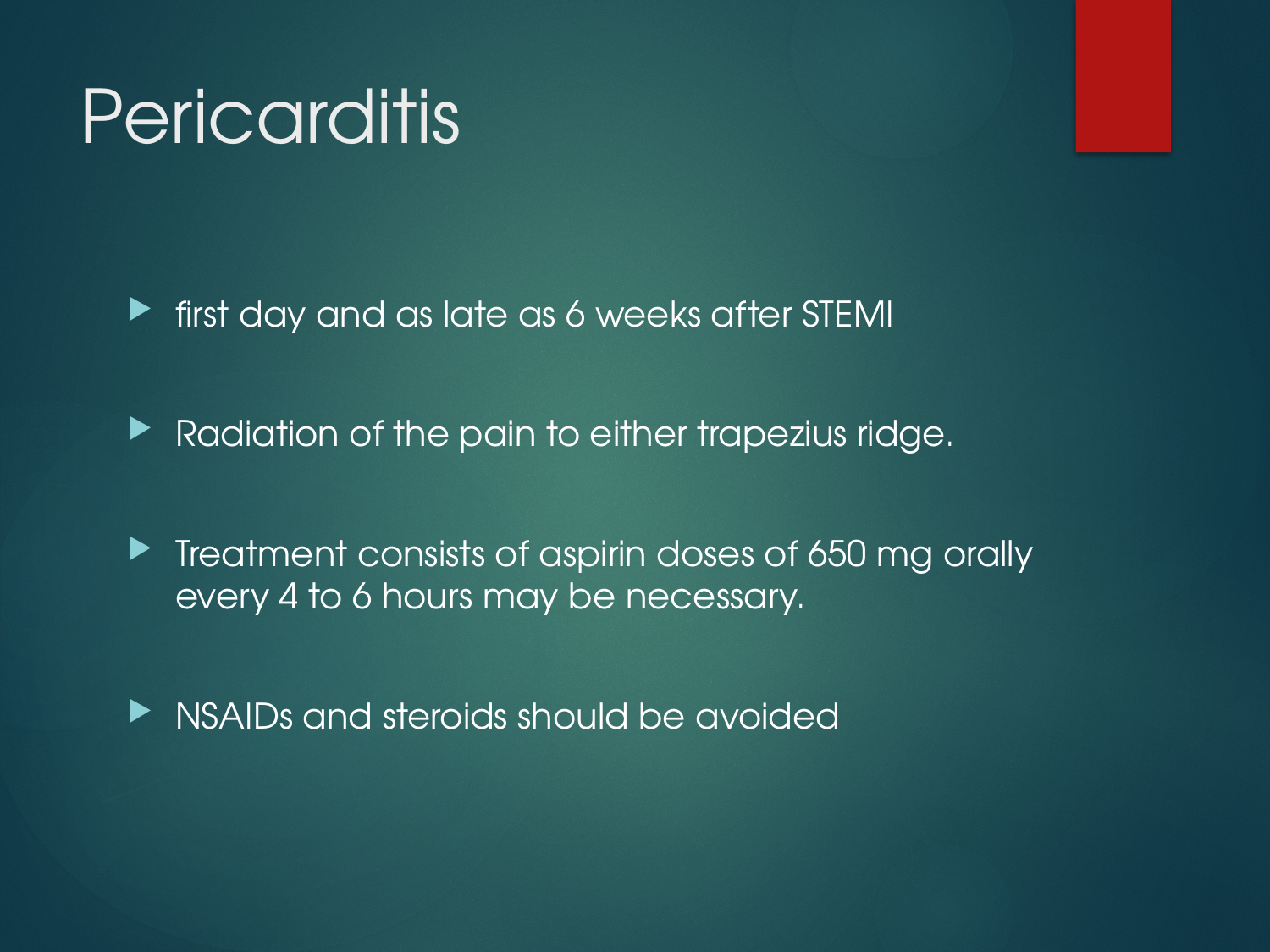

# Pericarditis
first day and as late as 6 weeks after STEMI

Radiation of the pain to either trapezius ridge.

Treatment consists of aspirin doses of 650 mg orally every 4 to 6 hours may be necessary.

NSAIDs and steroids should be avoided